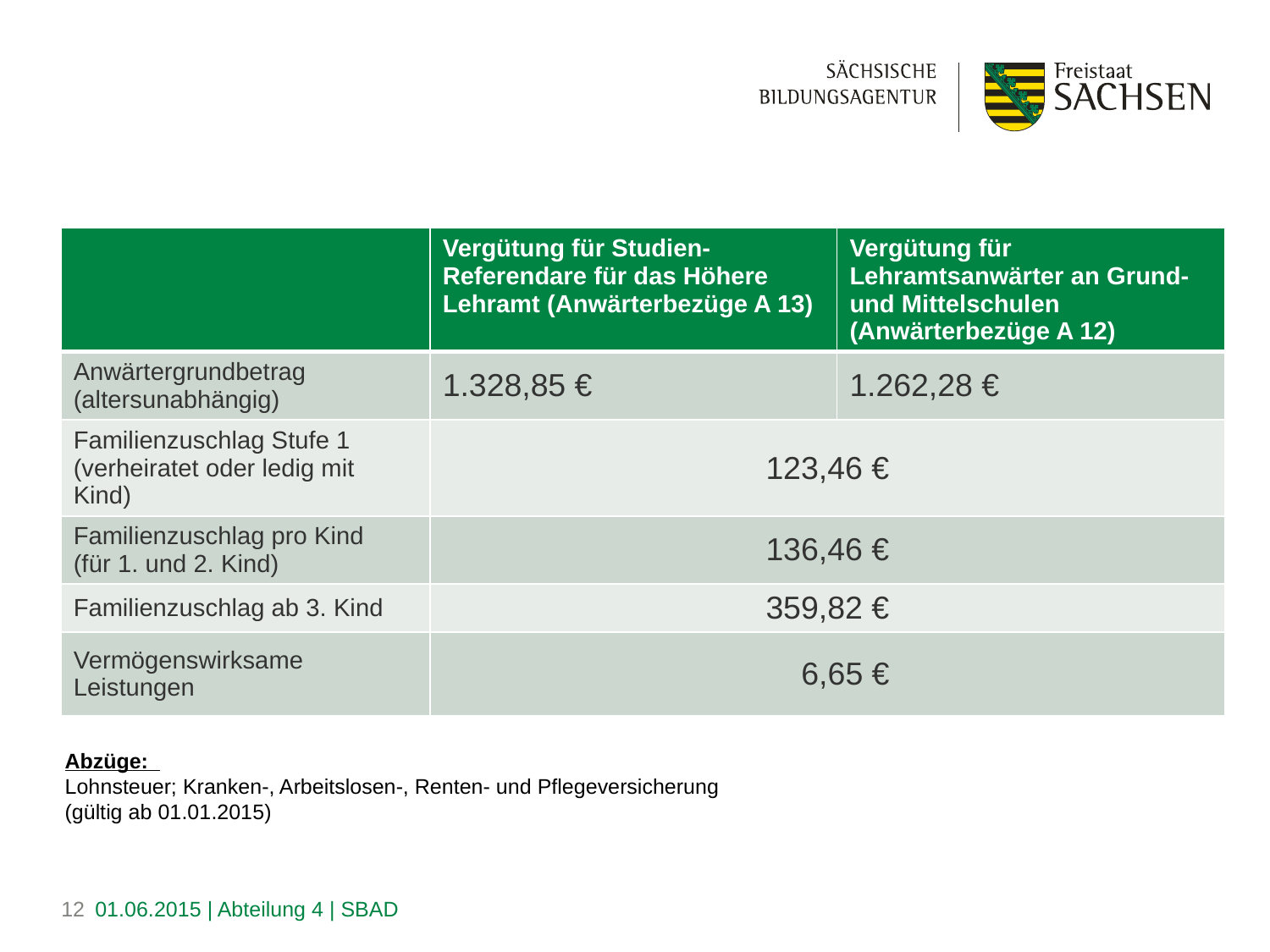

|  | Vergütung für Studien- Referendare für das Höhere Lehramt (Anwärterbezüge A 13) | Vergütung für Lehramtsanwärter an Grund- und Mittelschulen (Anwärterbezüge A 12) |
| --- | --- | --- |
| Anwärtergrundbetrag (altersunabhängig) | 1.328,85 € | 1.262,28 € |
| Familienzuschlag Stufe 1 (verheiratet oder ledig mit Kind) | 123,46 € |  |
| Familienzuschlag pro Kind (für 1. und 2. Kind) | 136,46 € |  |
| Familienzuschlag ab 3. Kind | 359,82 € |  |
| Vermögenswirksame Leistungen | 6,65 € |  |
# Abzüge: Lohnsteuer; Kranken-, Arbeitslosen-, Renten- und Pflegeversicherung (gültig ab 01.01.2015)
12
01.06.2015 | Abteilung 4 | SBAD